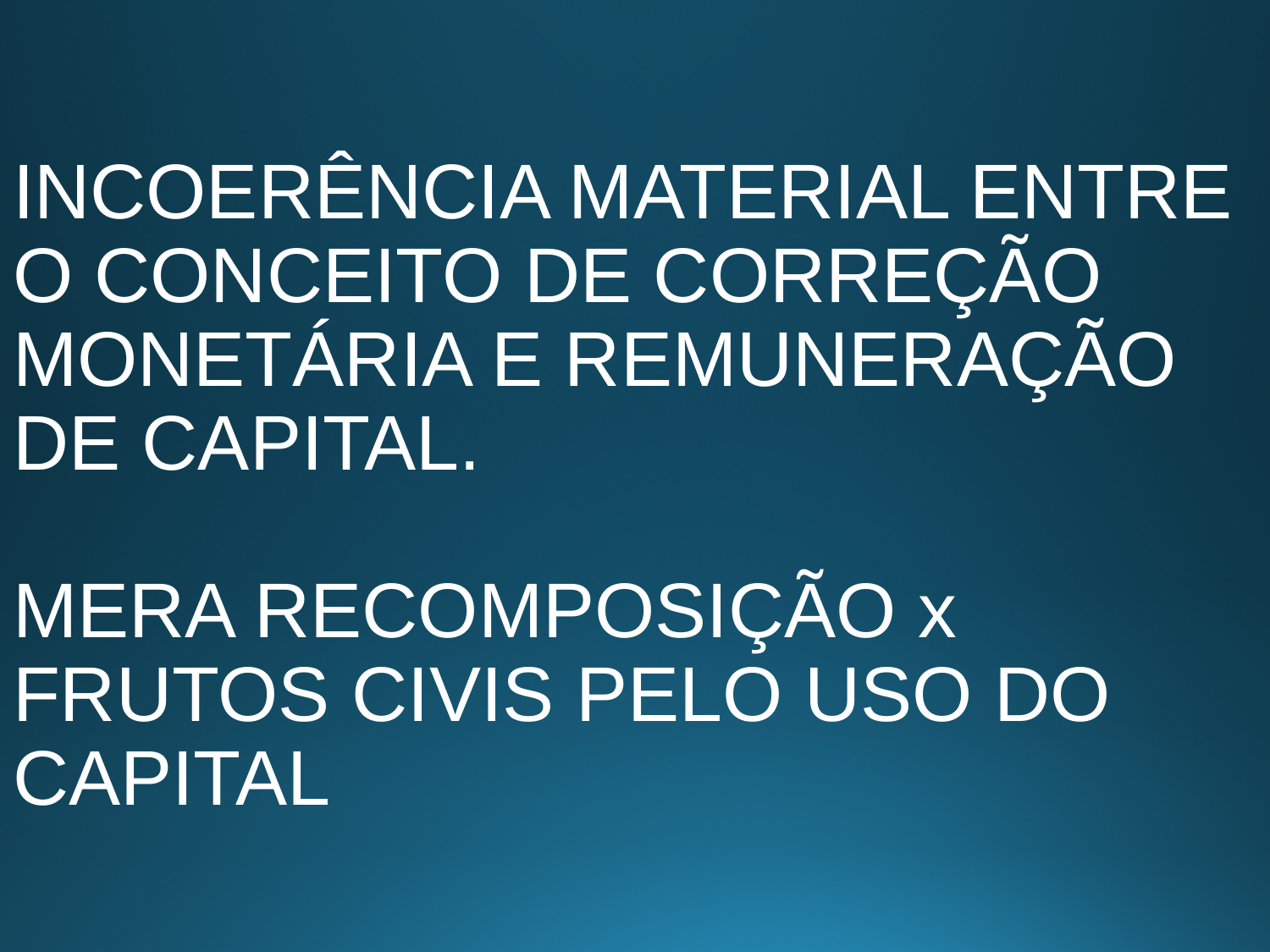

# INCOERÊNCIA MATERIAL ENTRE O CONCEITO DE CORREÇÃO MONETÁRIA E REMUNERAÇÃO DE CAPITAL. MERA RECOMPOSIÇÃO x FRUTOS CIVIS PELO USO DO CAPITAL